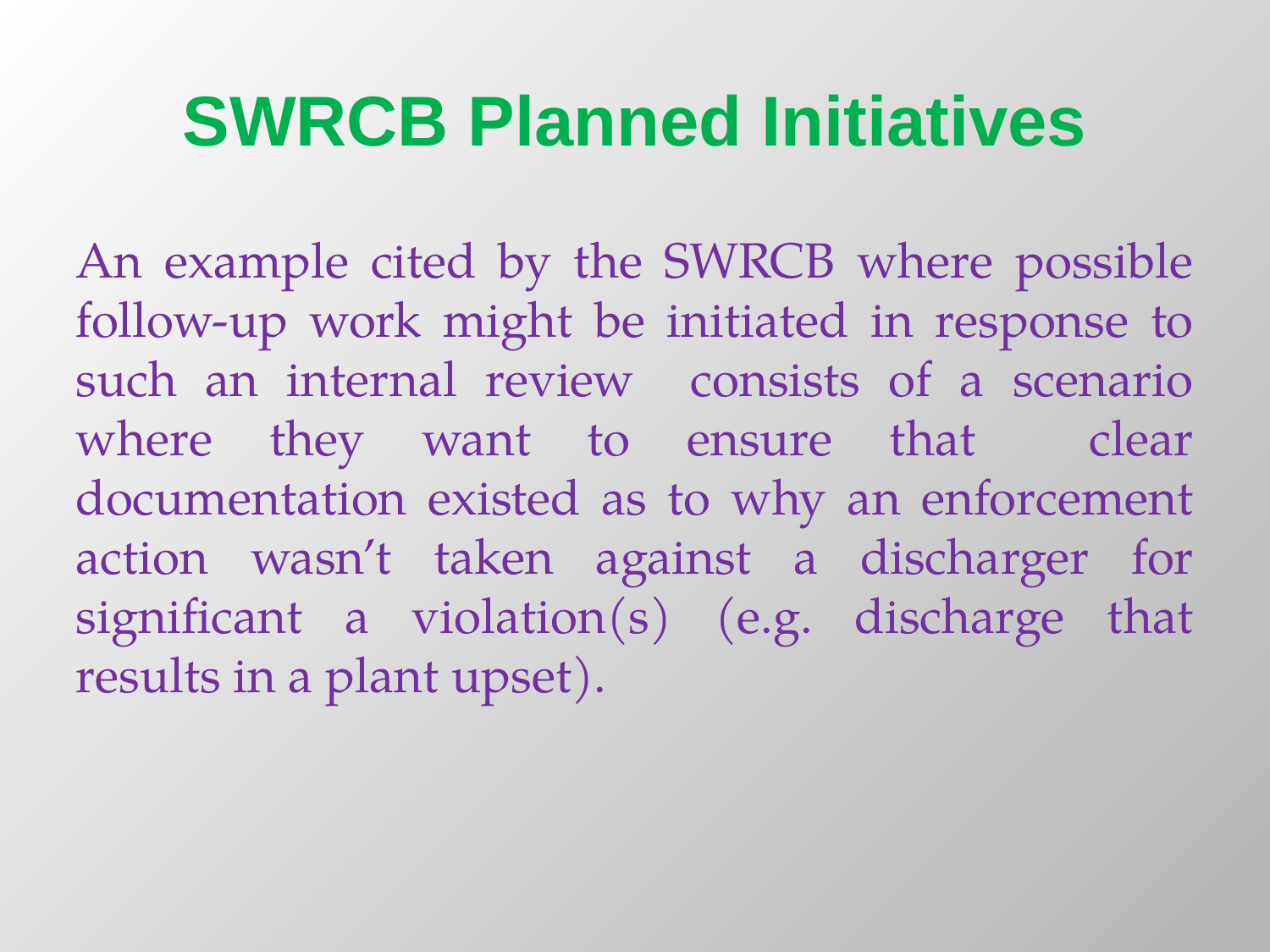

# SWRCB Planned Initiatives
An example cited by the SWRCB where possible follow-up work might be initiated in response to such an internal review  consists of a scenario where they want to ensure that  clear documentation existed as to why an enforcement action wasn’t taken against a discharger for significant a violation(s) (e.g. discharge that results in a plant upset).